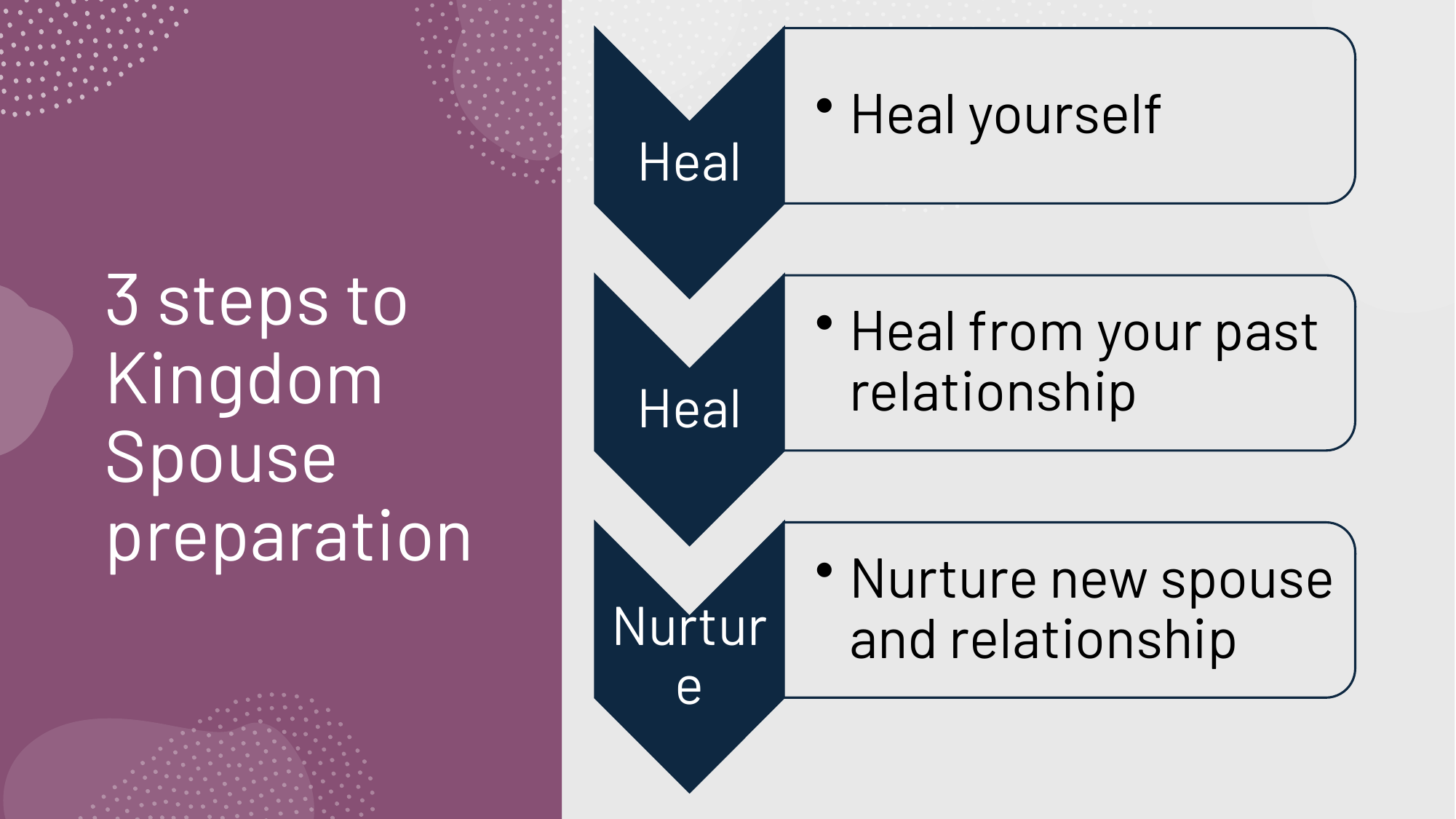

Heal
Heal yourself
Heal
Heal from your past relationship
Nurture
Nurture new spouse and relationship
# 3 steps to Kingdom Spouse preparation